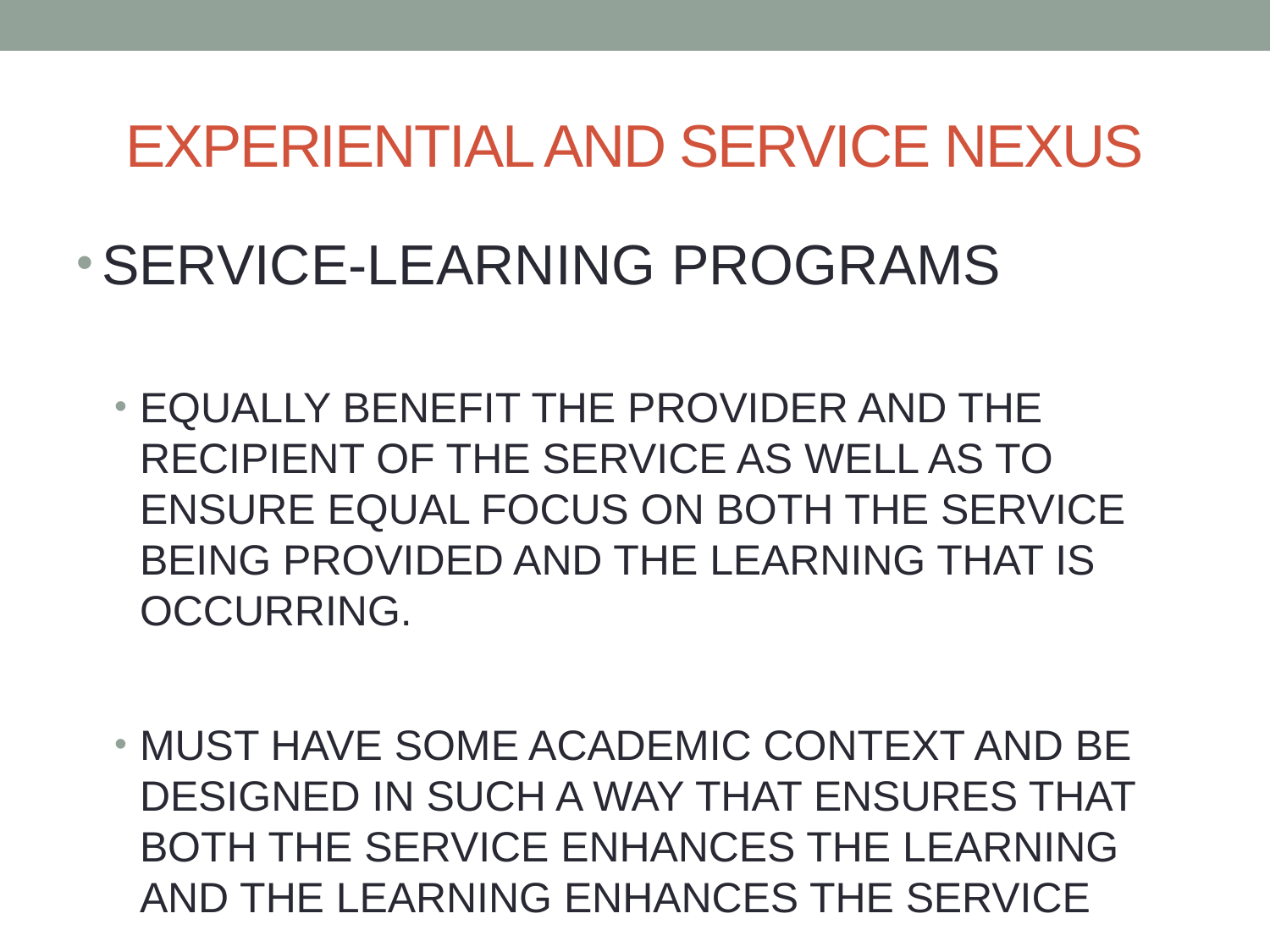

# EXPERIENTIAL AND SERVICE NEXUS
SERVICE-LEARNING PROGRAMS

EQUALLY BENEFIT THE PROVIDER AND THE RECIPIENT OF THE SERVICE AS WELL AS TO ENSURE EQUAL FOCUS ON BOTH THE SERVICE BEING PROVIDED AND THE LEARNING THAT IS OCCURRING.

MUST HAVE SOME ACADEMIC CONTEXT AND BE DESIGNED IN SUCH A WAY THAT ENSURES THAT BOTH THE SERVICE ENHANCES THE LEARNING AND THE LEARNING ENHANCES THE SERVICE